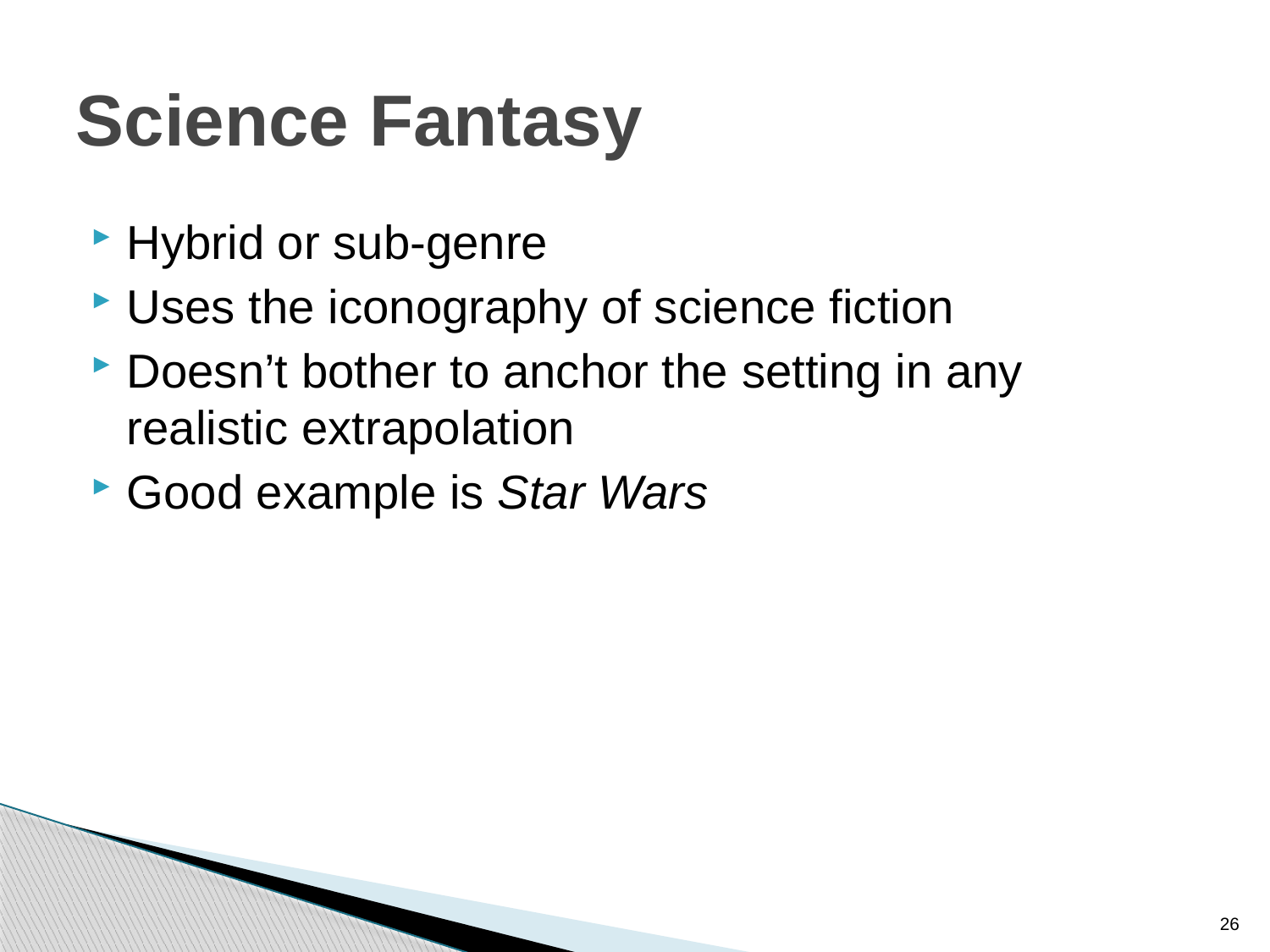

# Science Fantasy
Hybrid or sub-genre
Uses the iconography of science fiction
Doesn’t bother to anchor the setting in any realistic extrapolation
Good example is Star Wars
26